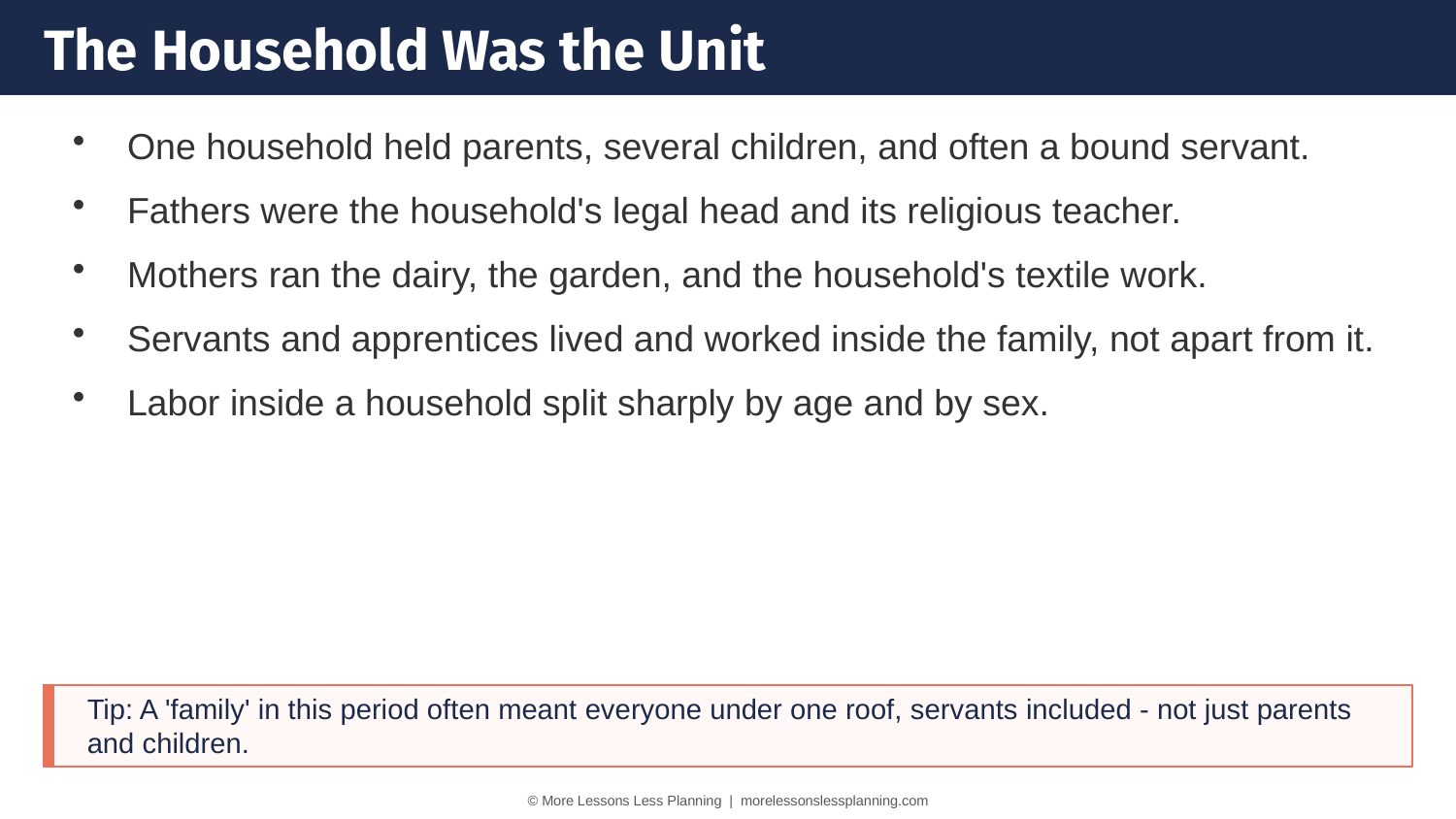

The Household Was the Unit
One household held parents, several children, and often a bound servant.
Fathers were the household's legal head and its religious teacher.
Mothers ran the dairy, the garden, and the household's textile work.
Servants and apprentices lived and worked inside the family, not apart from it.
Labor inside a household split sharply by age and by sex.

Tip: A 'family' in this period often meant everyone under one roof, servants included - not just parents and children.
© More Lessons Less Planning  |  morelessonslessplanning.com